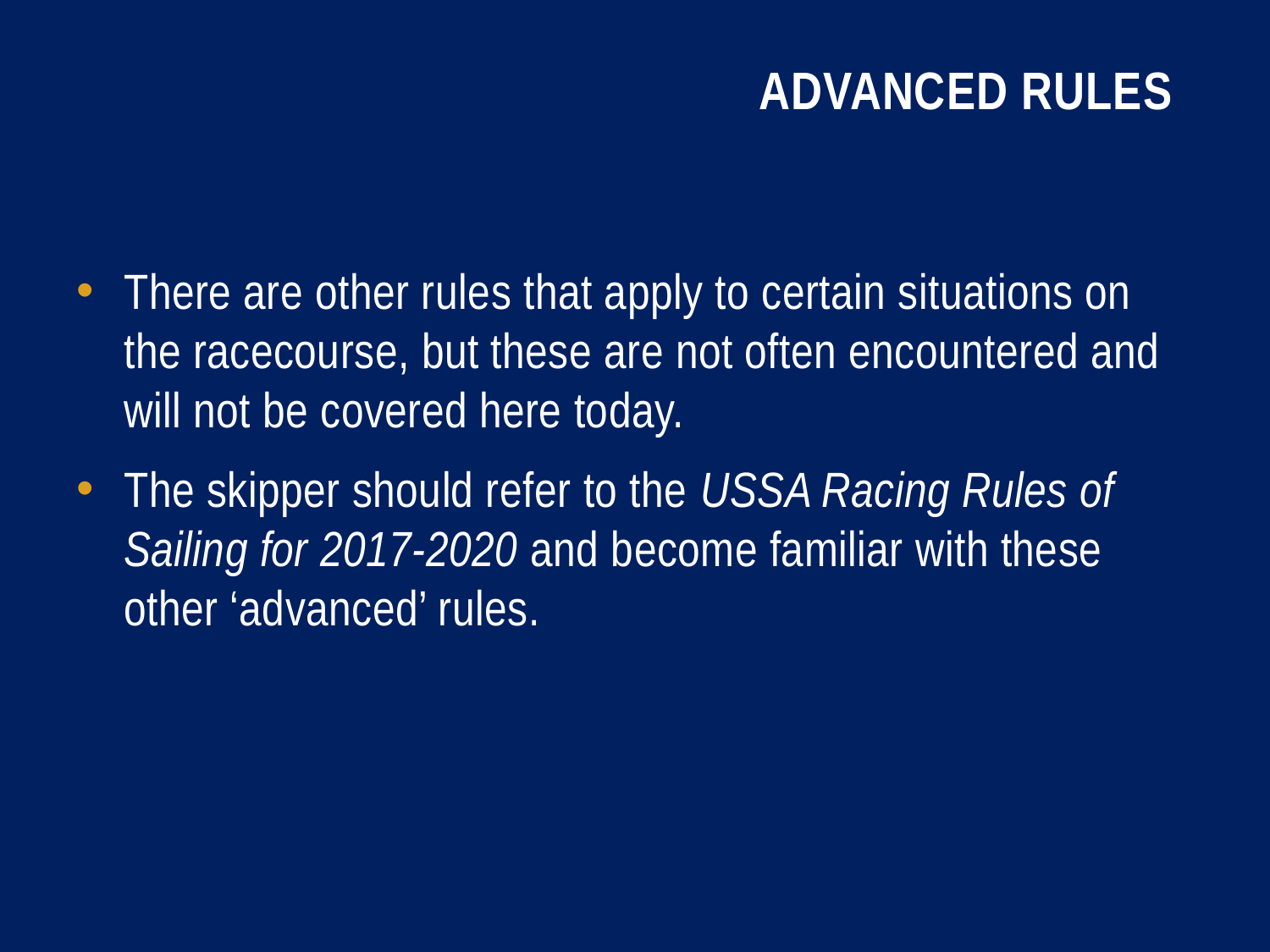

# Advanced Rules
There are other rules that apply to certain situations on the racecourse, but these are not often encountered and will not be covered here today.
The skipper should refer to the USSA Racing Rules of Sailing for 2017-2020 and become familiar with these other ‘advanced’ rules.